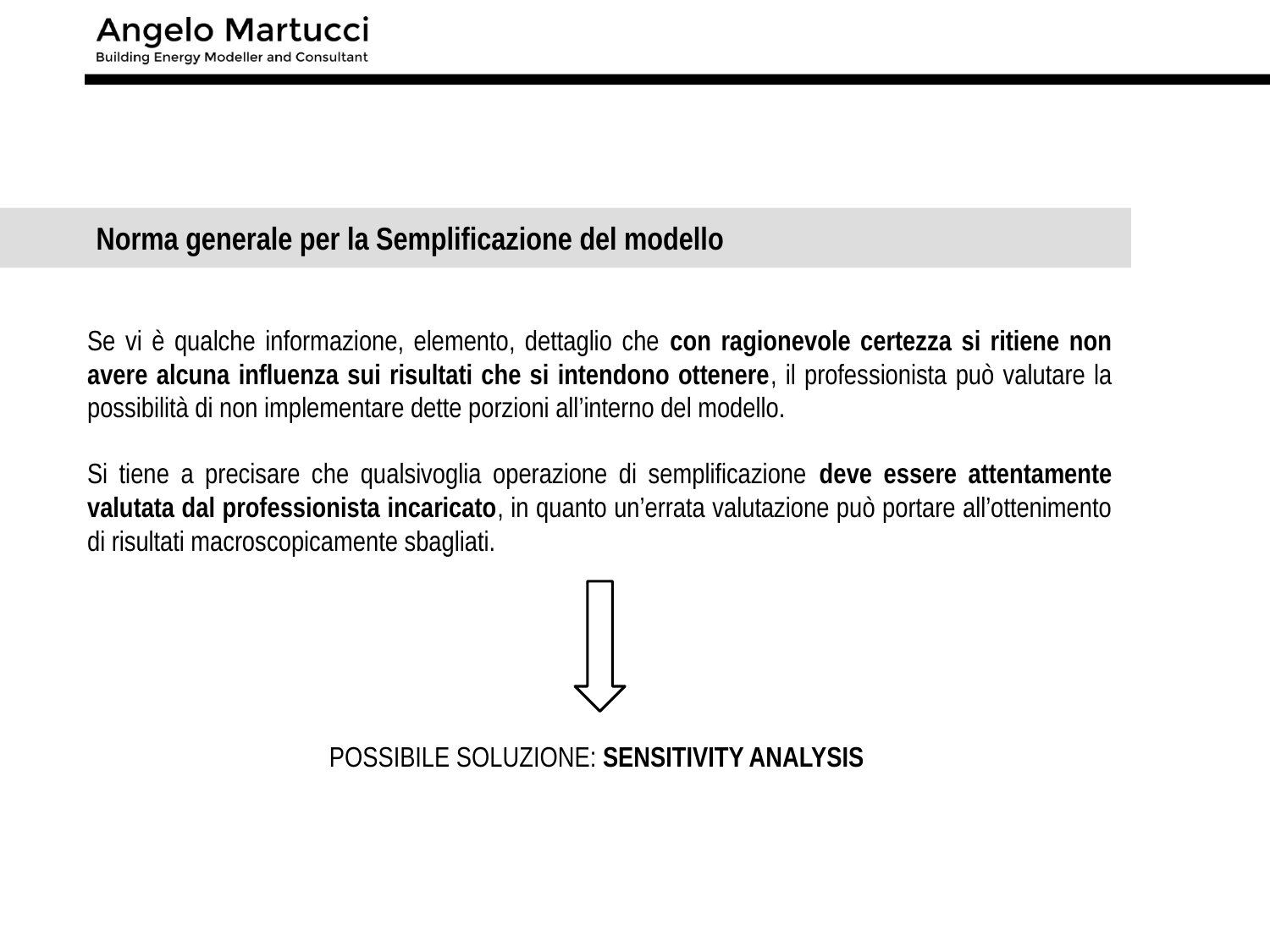

Norma generale per la Semplificazione del modello
Se vi è qualche informazione, elemento, dettaglio che con ragionevole certezza si ritiene non avere alcuna influenza sui risultati che si intendono ottenere, il professionista può valutare la possibilità di non implementare dette porzioni all’interno del modello.
Si tiene a precisare che qualsivoglia operazione di semplificazione deve essere attentamente valutata dal professionista incaricato, in quanto un’errata valutazione può portare all’ottenimento di risultati macroscopicamente sbagliati.

POSSIBILE SOLUZIONE: SENSITIVITY ANALYSIS

31